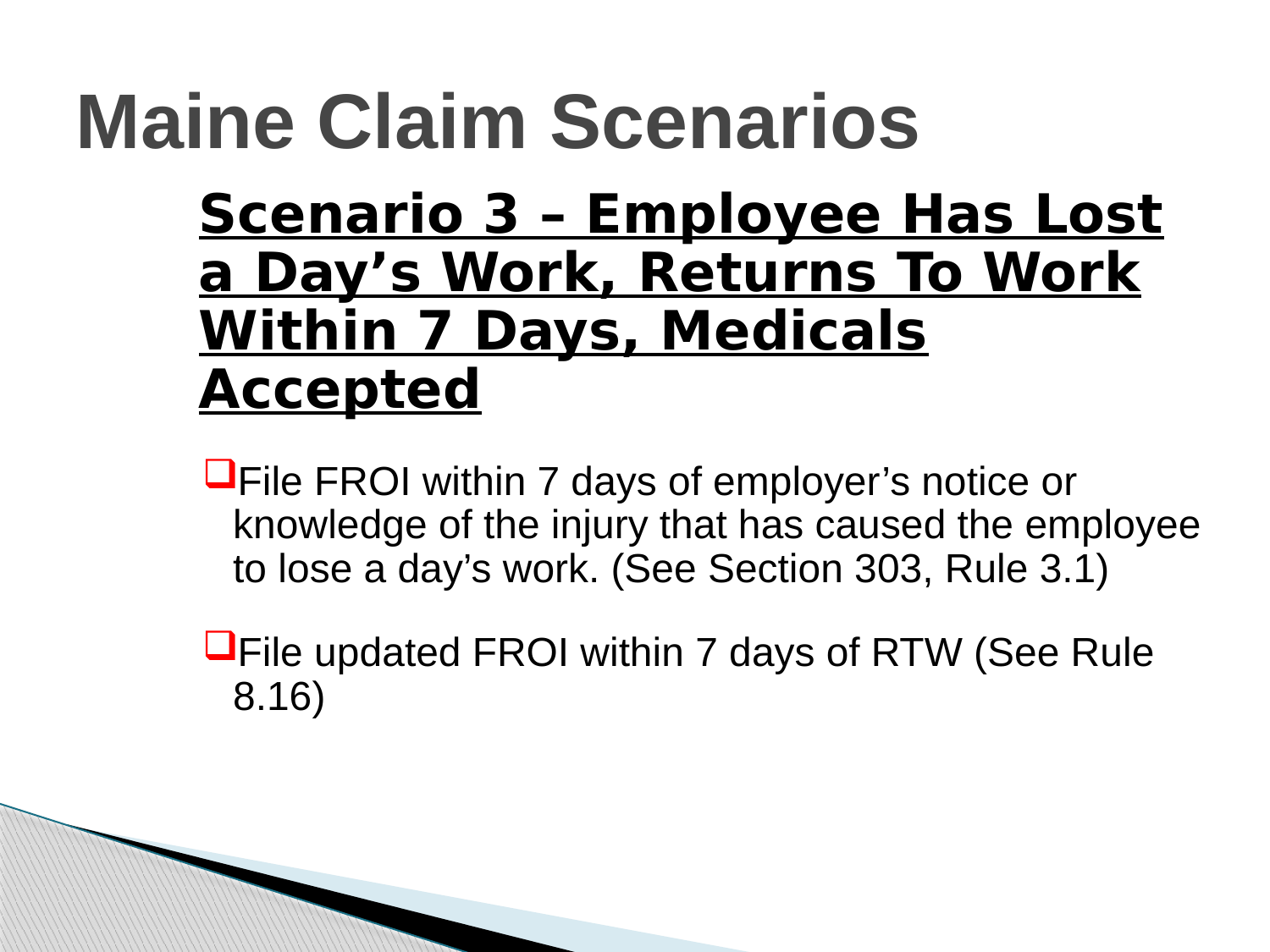

# Maine Claim Scenarios
	Scenario 3 – Employee Has Lost a Day’s Work, Returns To Work Within 7 Days, Medicals Accepted

File FROI within 7 days of employer’s notice or knowledge of the injury that has caused the employee to lose a day’s work. (See Section 303, Rule 3.1)

File updated FROI within 7 days of RTW (See Rule 8.16)